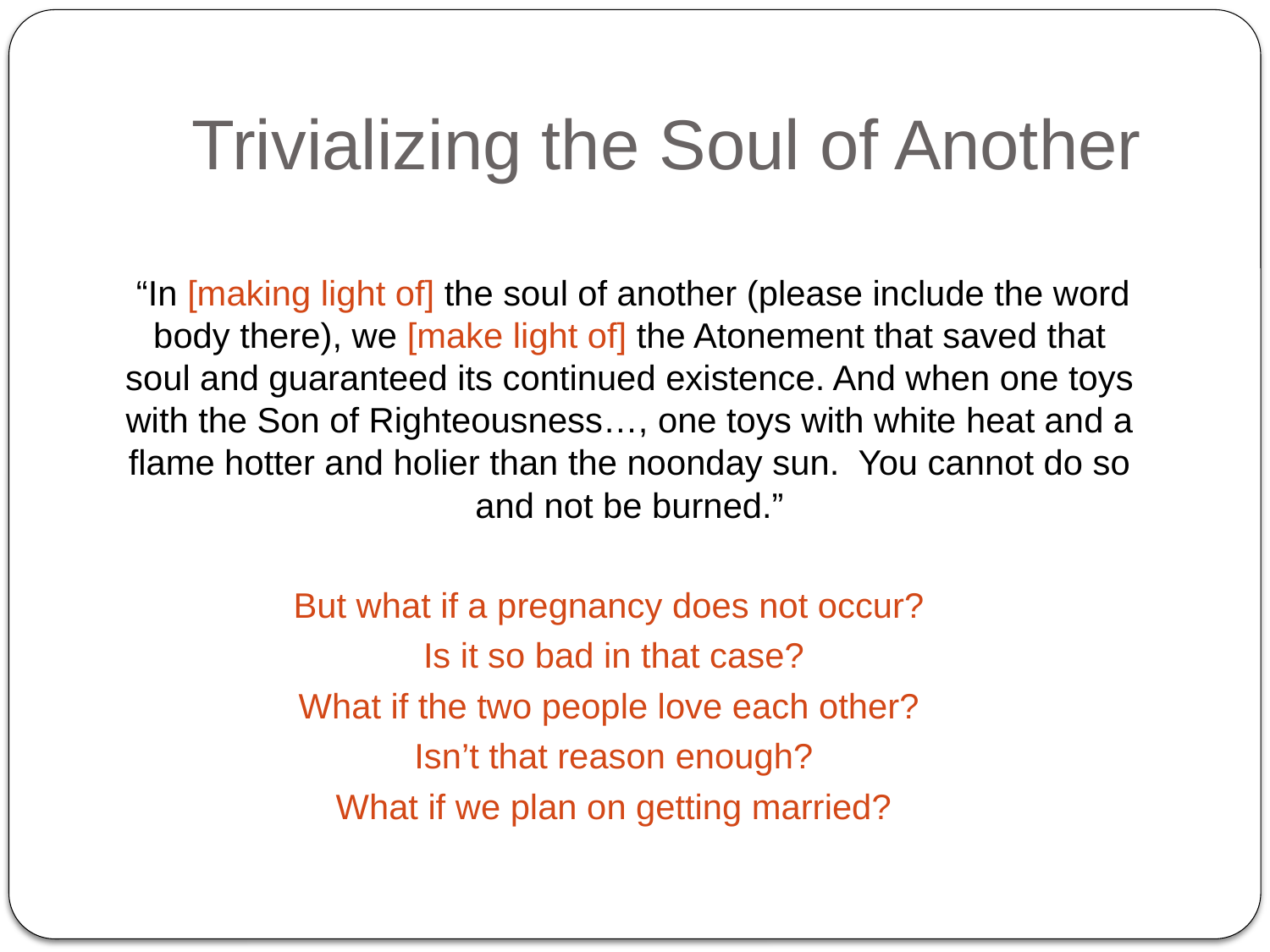

# Trivializing the Soul of Another
    “In [making light of] the soul of another (please include the word body there), we [make light of] the Atonement that saved that soul and guaranteed its continued existence. And when one toys with the Son of Righteousness…, one toys with white heat and a flame hotter and holier than the noonday sun.  You cannot do so and not be burned.”

But what if a pregnancy does not occur?
Is it so bad in that case?
What if the two people love each other?
Isn’t that reason enough?
What if we plan on getting married?